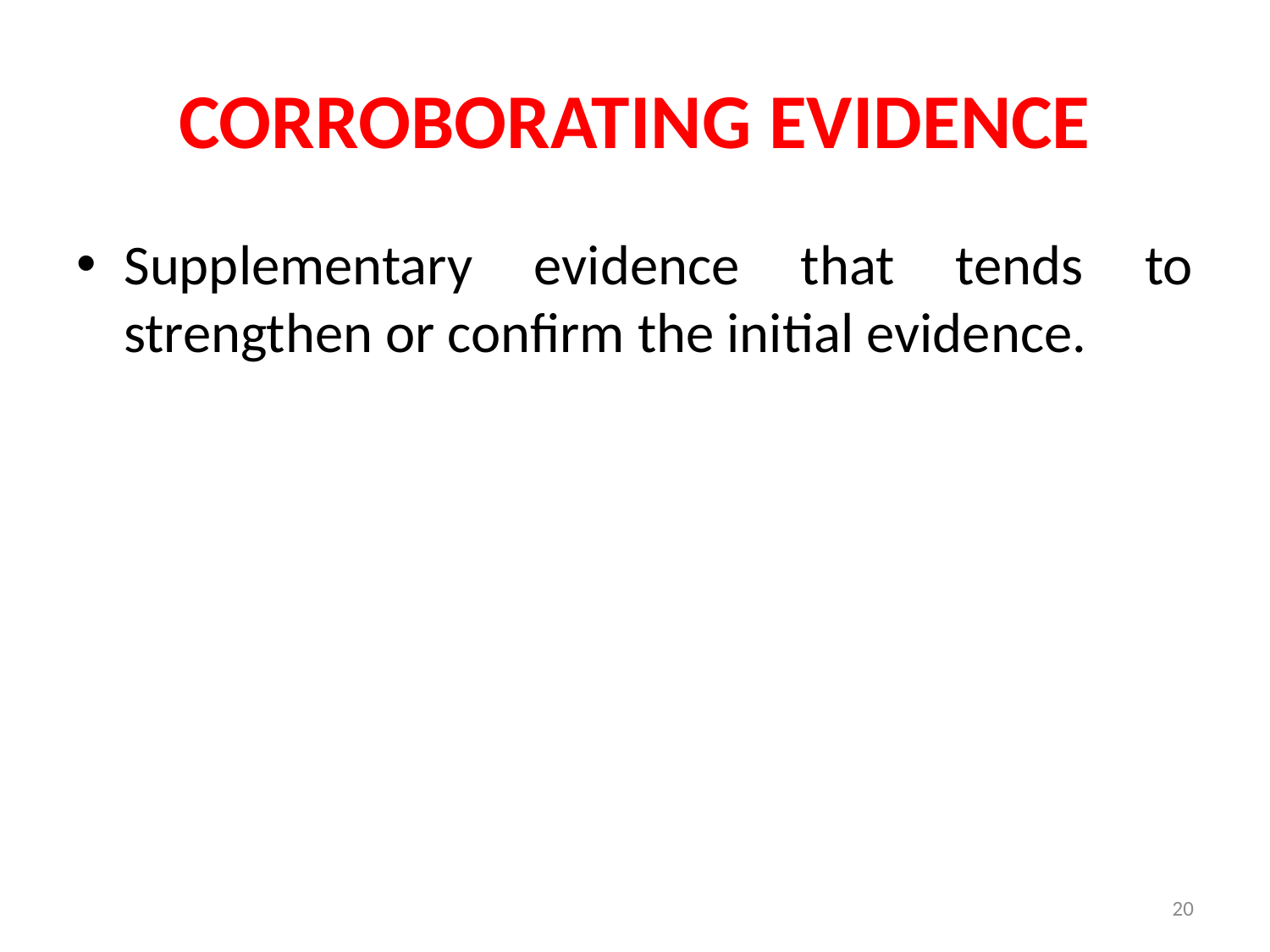

# CORROBORATING EVIDENCE
Supplementary evidence that tends to strengthen or confirm the initial evidence.
20